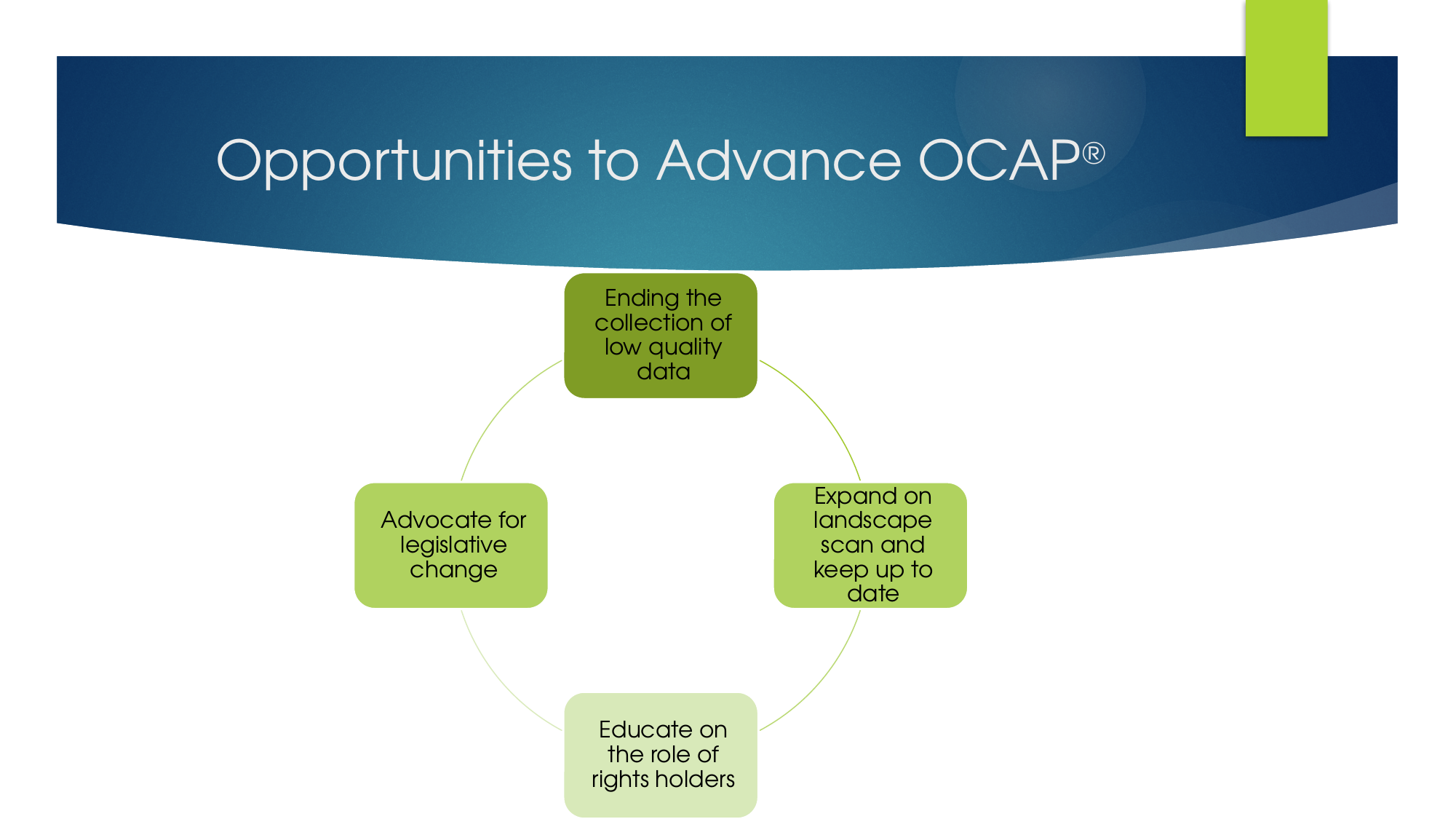

# Opportunities to Advance OCAP®
Ending the collection of low quality data
Expand on landscape scan and keep up to date
Educate on the role of rights holders
Advocate for legislative change